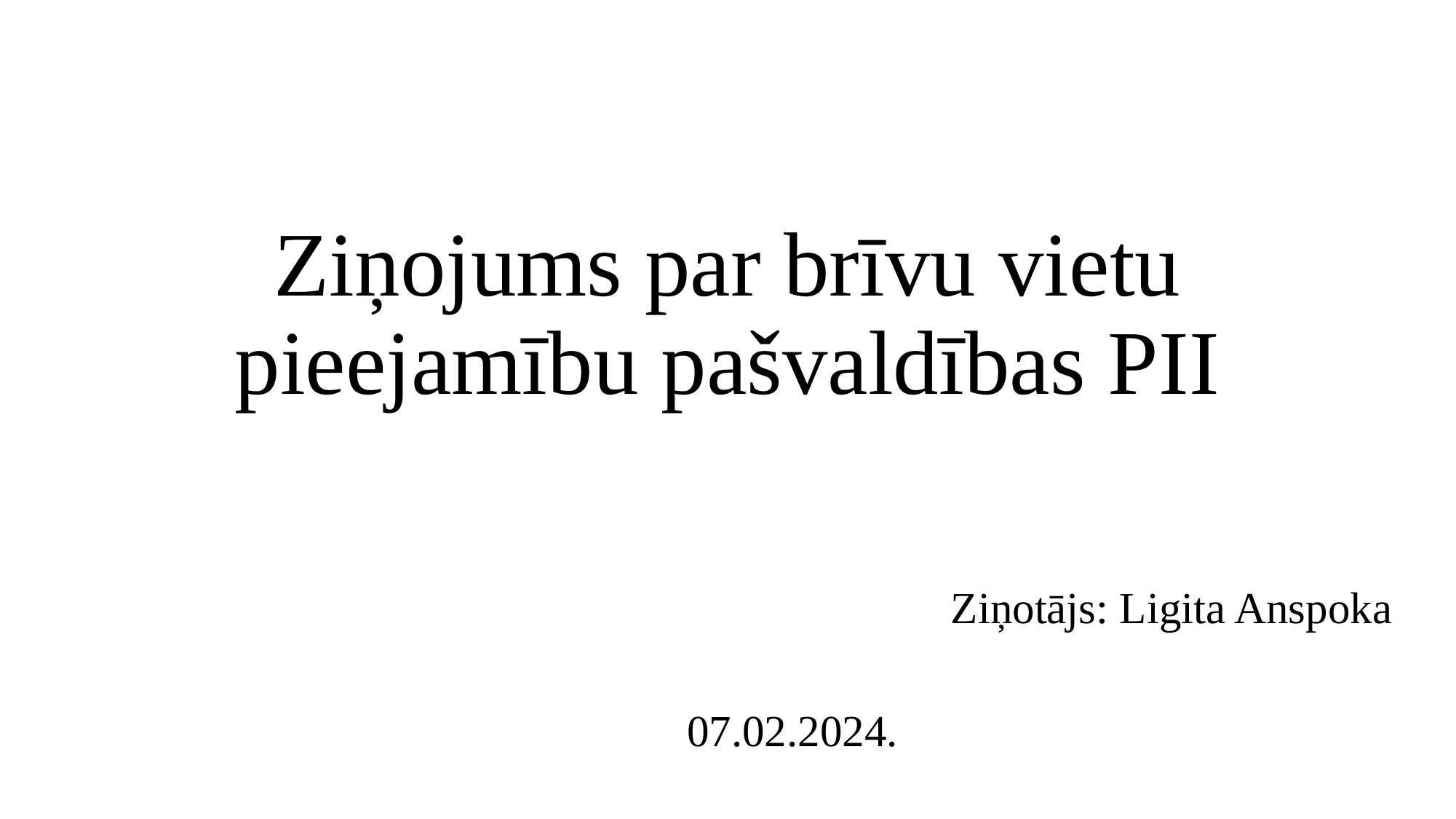

# Ziņojums par brīvu vietu pieejamību pašvaldības PII

Ziņotājs: Ligita Anspoka

07.02.2024.